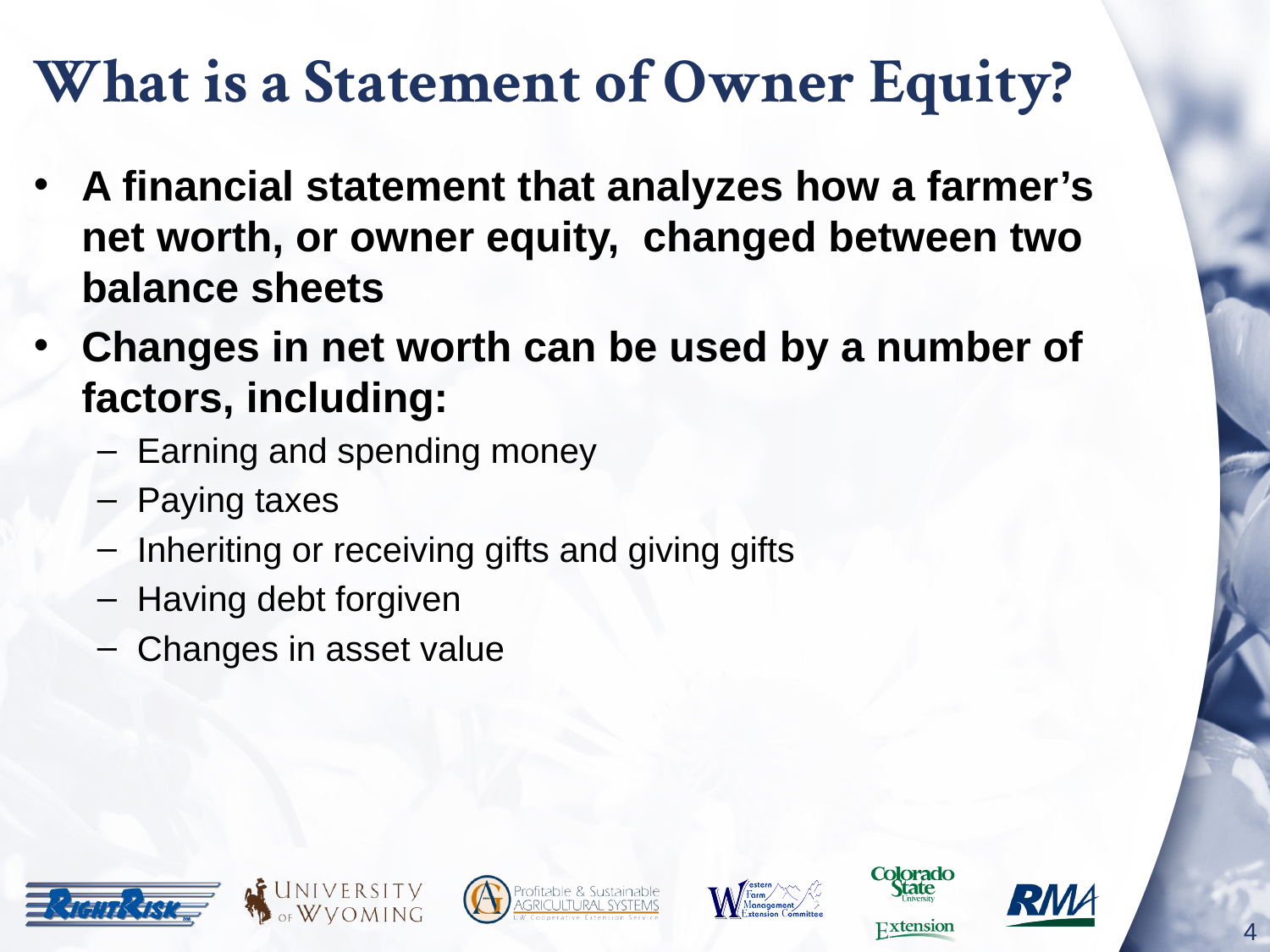

# What is a Statement of Owner Equity?
A financial statement that analyzes how a farmer’s net worth, or owner equity,  changed between two balance sheets
Changes in net worth can be used by a number of factors, including:
Earning and spending money
Paying taxes
Inheriting or receiving gifts and giving gifts
Having debt forgiven
Changes in asset value